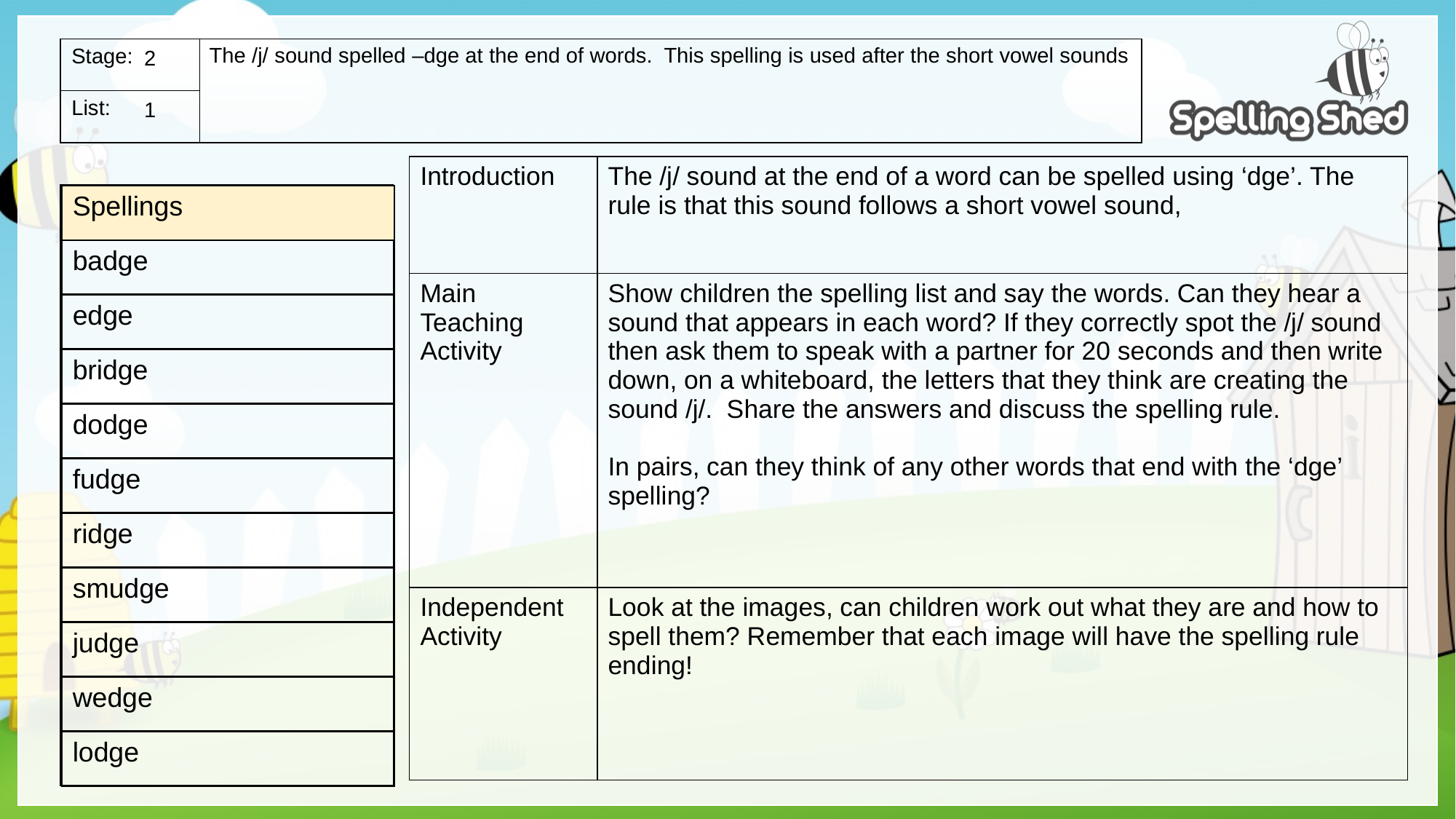

The /j/ sound spelled –dge at the end of words.  This spelling is used after the short vowel sounds
2
1
| Introduction | The /j/ sound at the end of a word can be spelled using ‘dge’. The rule is that this sound follows a short vowel sound, |
| --- | --- |
| Main Teaching Activity | Show children the spelling list and say the words. Can they hear a sound that appears in each word? If they correctly spot the /j/ sound then ask them to speak with a partner for 20 seconds and then write down, on a whiteboard, the letters that they think are creating the sound /j/. Share the answers and discuss the spelling rule. In pairs, can they think of any other words that end with the ‘dge’ spelling? |
| Independent Activity | Look at the images, can children work out what they are and how to spell them? Remember that each image will have the spelling rule ending! |
| Spellings |
| --- |
| badge |
| edge |
| bridge |
| dodge |
| fudge |
| ridge |
| smudge |
| judge |
| wedge |
| lodge |